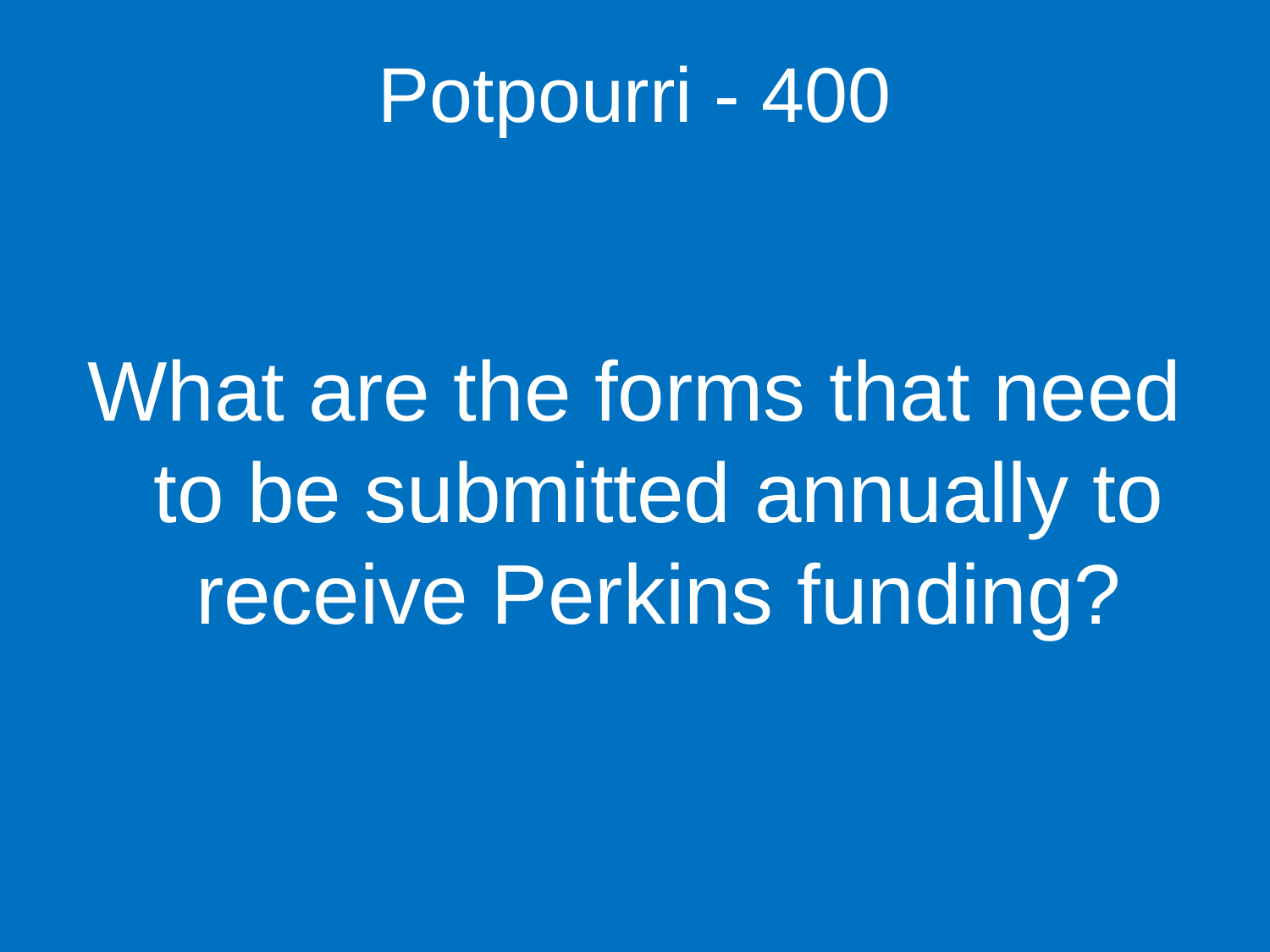

Potpourri - 400

What are the forms that need to be submitted annually to receive Perkins funding?